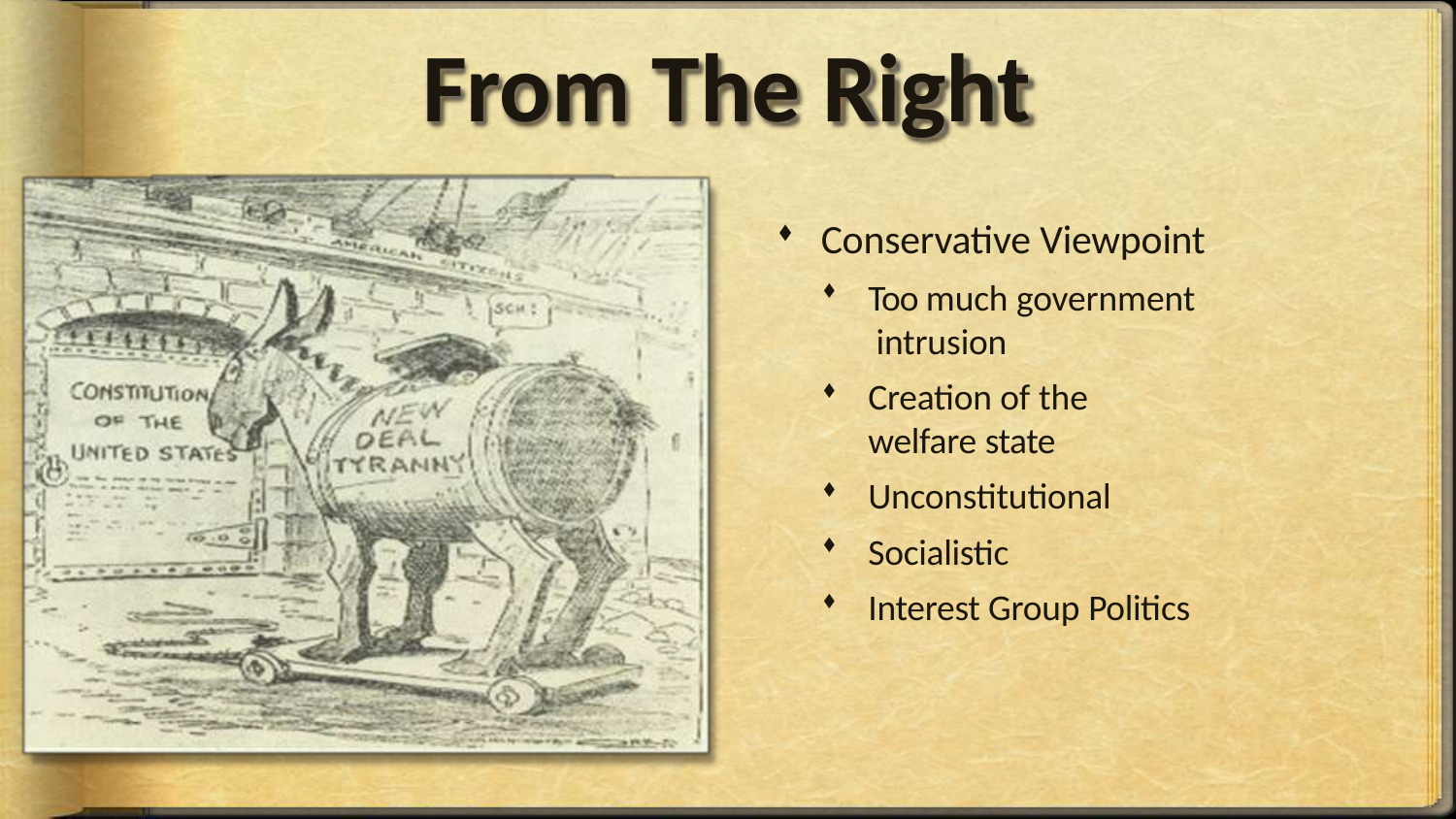

# From The Right

Conservative Viewpoint
Too much government  intrusion
Creation of the welfare state
Unconstitutional
Socialistic
Interest Group Politics